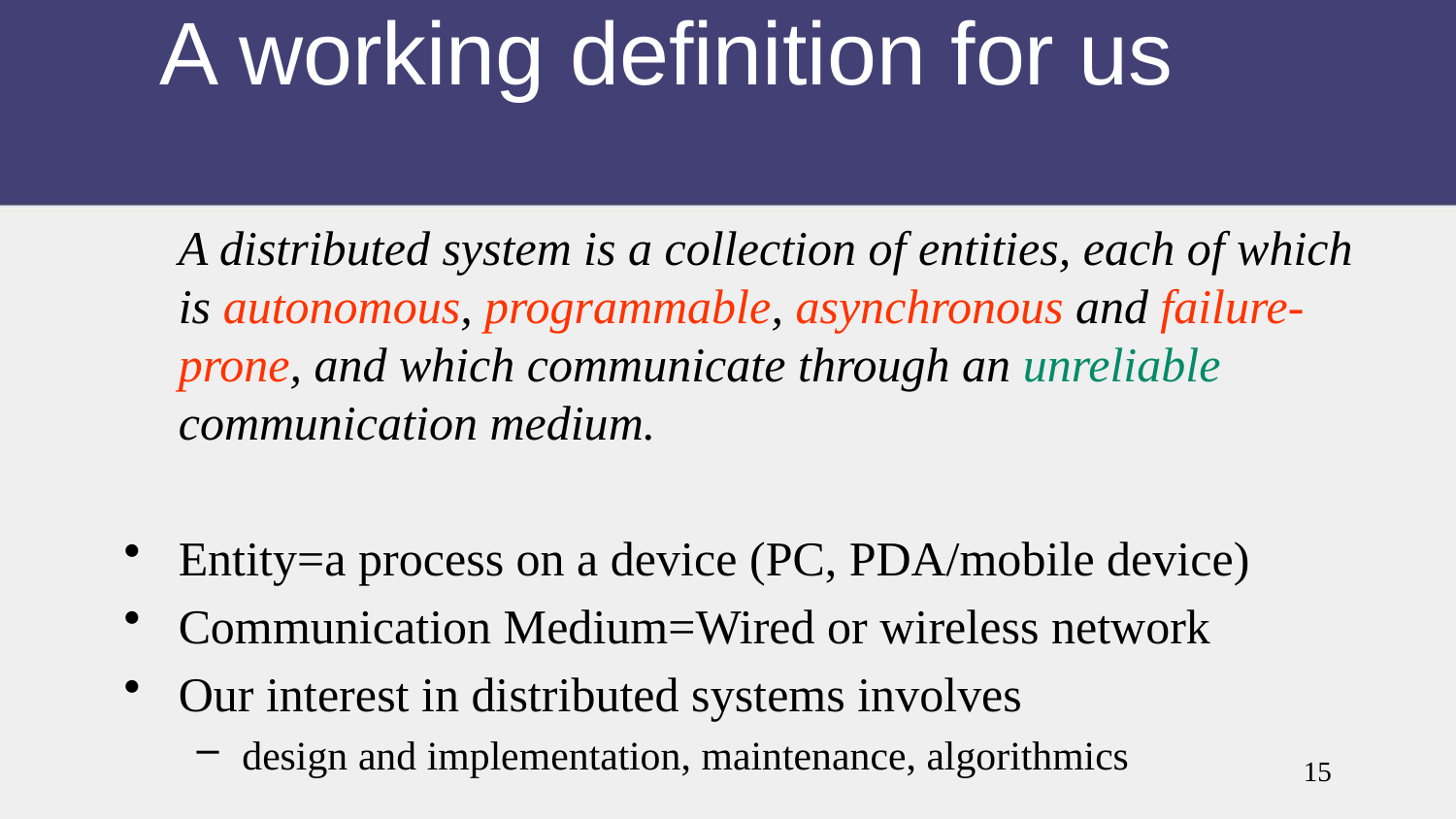

# A working definition for us
	A distributed system is a collection of entities, each of which is autonomous, programmable, asynchronous and failure-prone, and which communicate through an unreliable communication medium.

Entity=a process on a device (PC, PDA/mobile device)
Communication Medium=Wired or wireless network
Our interest in distributed systems involves
design and implementation, maintenance, algorithmics

15